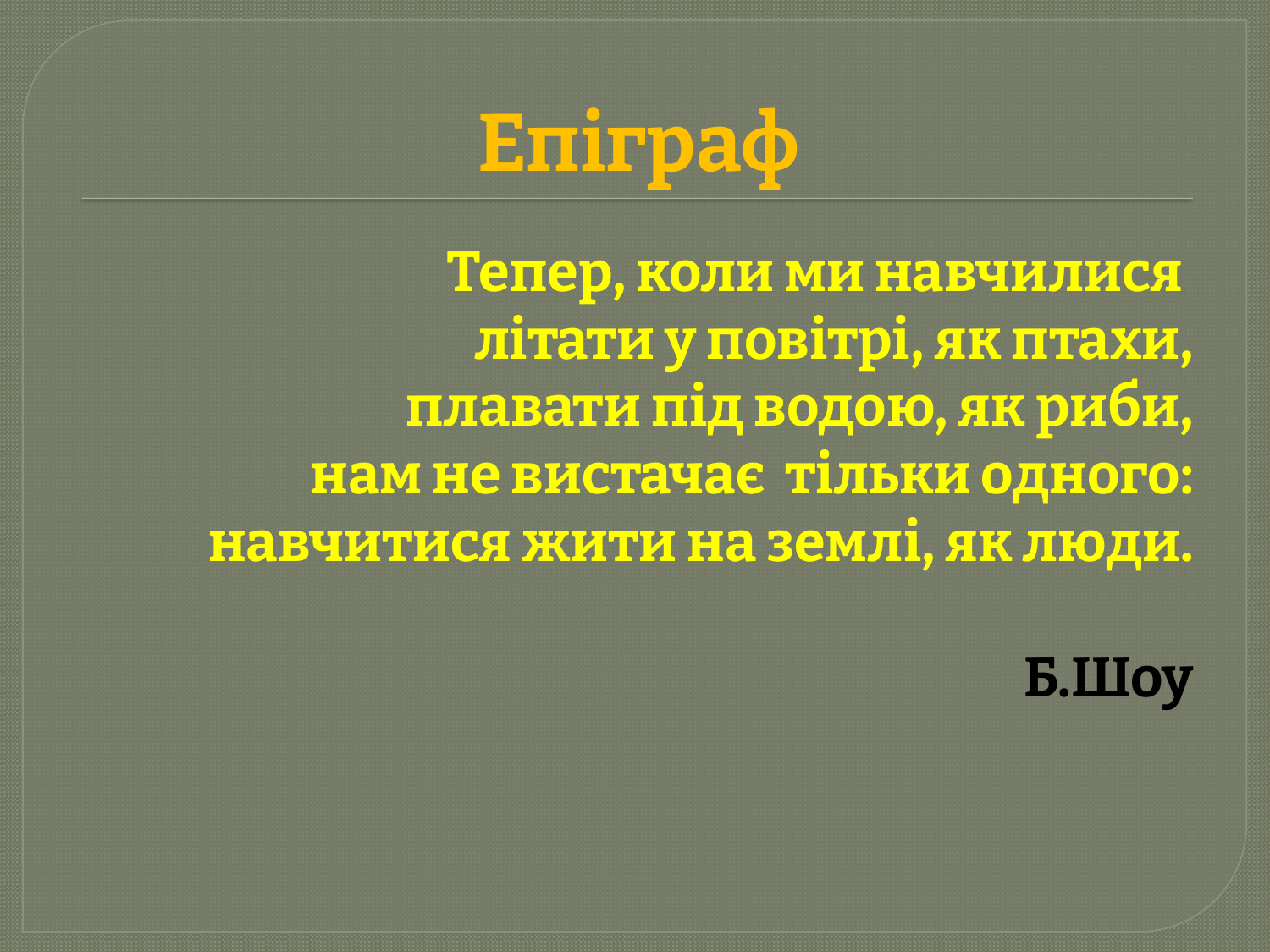

# Епіграф
Тепер, коли ми навчилися
літати у повітрі, як птахи,
плавати під водою, як риби,
нам не вистачає  тільки одного:
 навчитися жити на землі, як люди.

  Б.Шоу